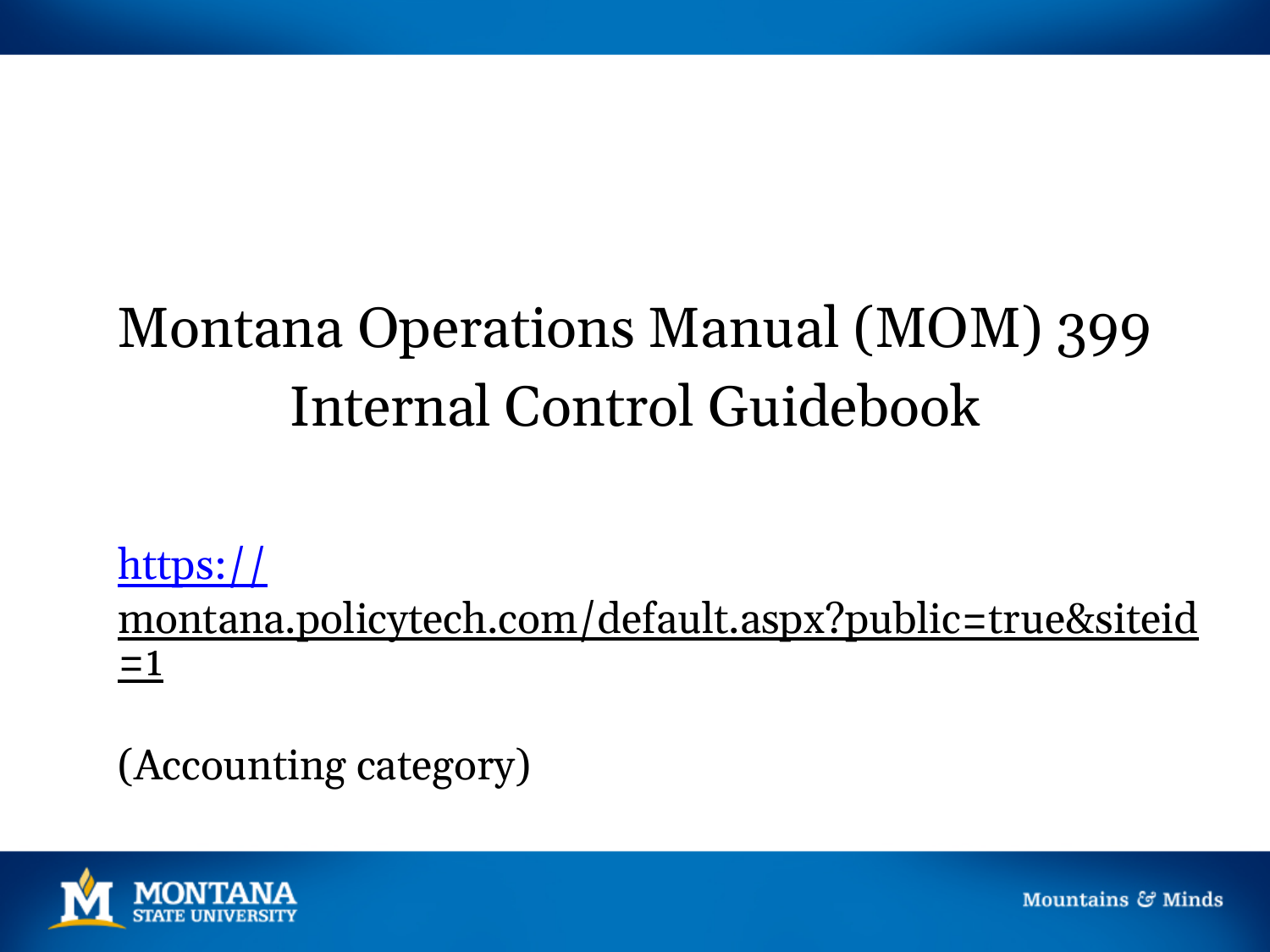

#

Montana Operations Manual (MOM) 399
Internal Control Guidebook

https://montana.policytech.com/default.aspx?public=true&siteid=1
(Accounting category)